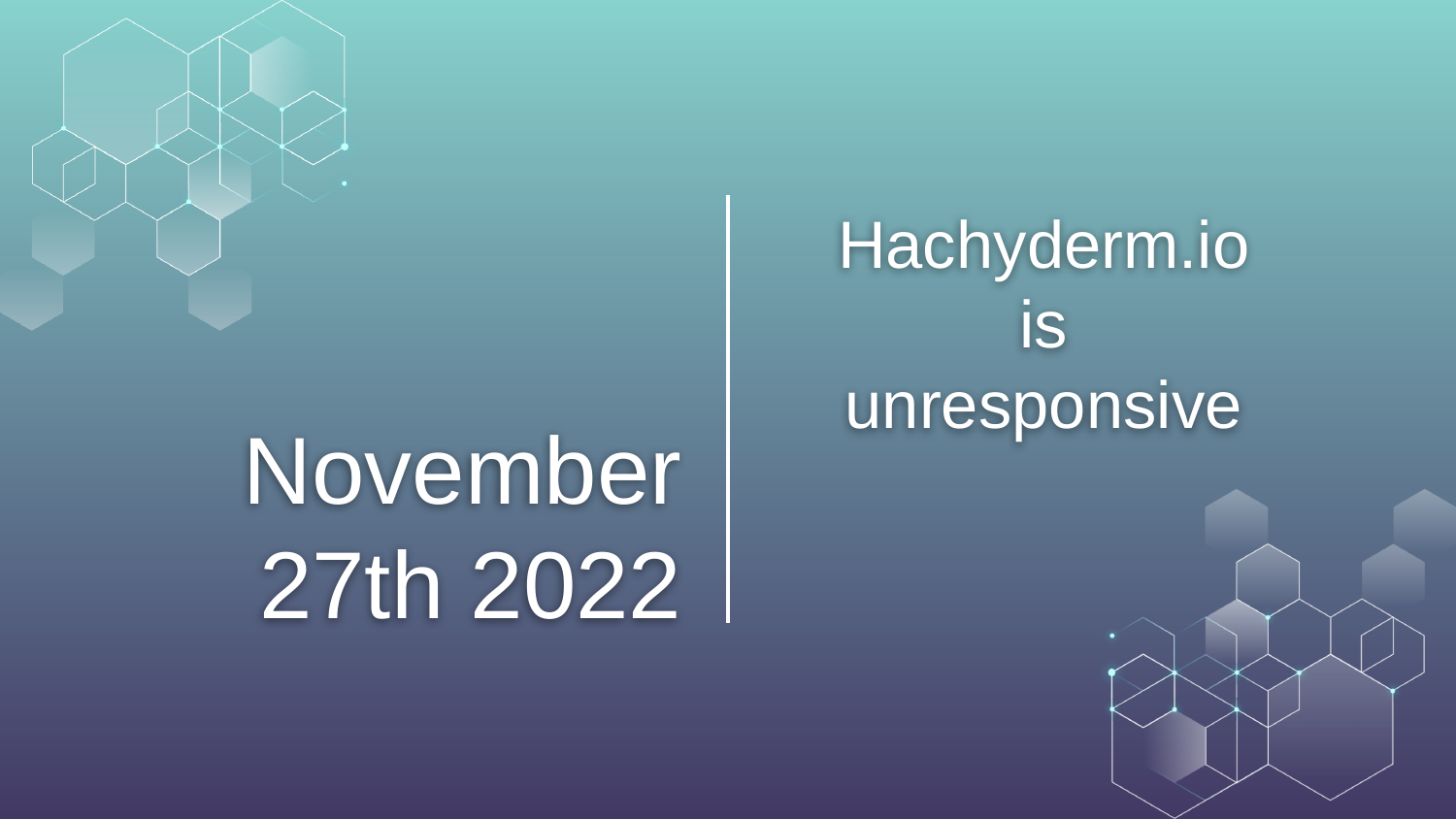

Hachyderm.io is unresponsive
# November 27th 2022